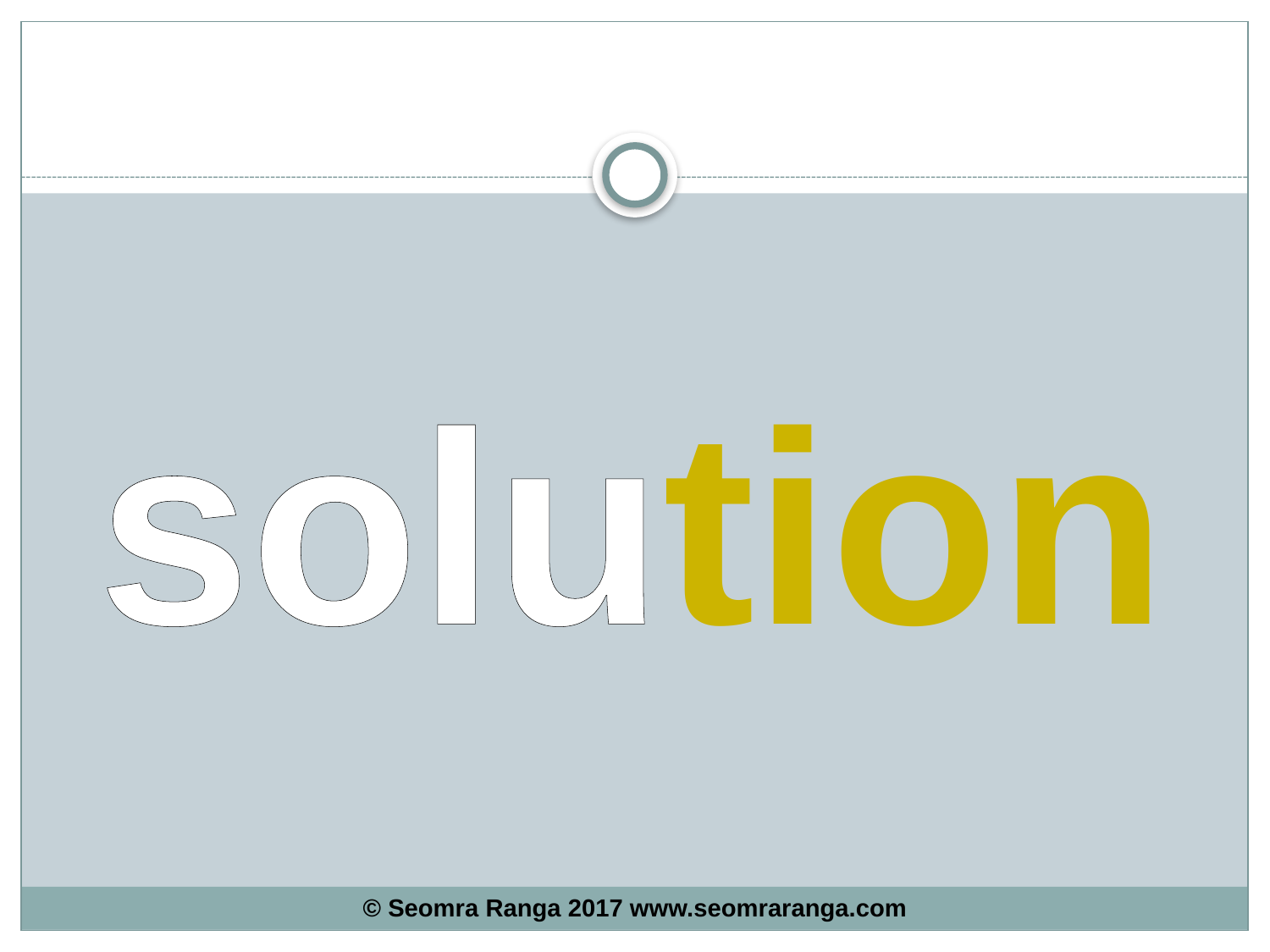

#

solution
© Seomra Ranga 2017 www.seomraranga.com